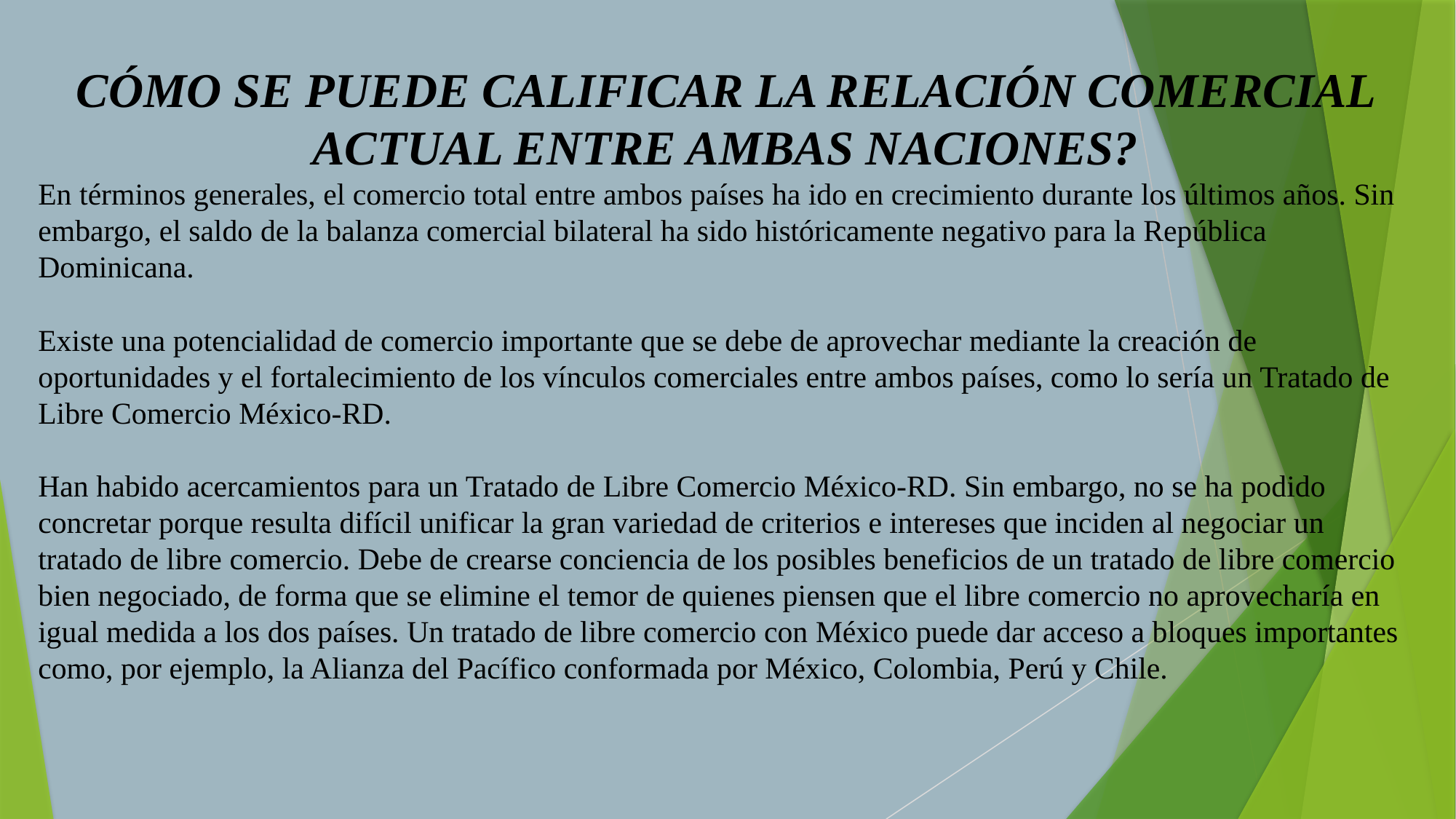

CÓMO SE PUEDE CALIFICAR LA RELACIÓN COMERCIAL ACTUAL ENTRE AMBAS NACIONES?
En términos generales, el comercio total entre ambos países ha ido en crecimiento durante los últimos años. Sin embargo, el saldo de la balanza comercial bilateral ha sido históricamente negativo para la República Dominicana.

Existe una potencialidad de comercio importante que se debe de aprovechar mediante la creación de oportunidades y el fortalecimiento de los vínculos comerciales entre ambos países, como lo sería un Tratado de Libre Comercio México-RD.

Han habido acercamientos para un Tratado de Libre Comercio México-RD. Sin embargo, no se ha podido concretar porque resulta difícil unificar la gran variedad de criterios e intereses que inciden al negociar un tratado de libre comercio. Debe de crearse conciencia de los posibles beneficios de un tratado de libre comercio bien negociado, de forma que se elimine el temor de quienes piensen que el libre comercio no aprovecharía en igual medida a los dos países. Un tratado de libre comercio con México puede dar acceso a bloques importantes como, por ejemplo, la Alianza del Pacífico conformada por México, Colombia, Perú y Chile.